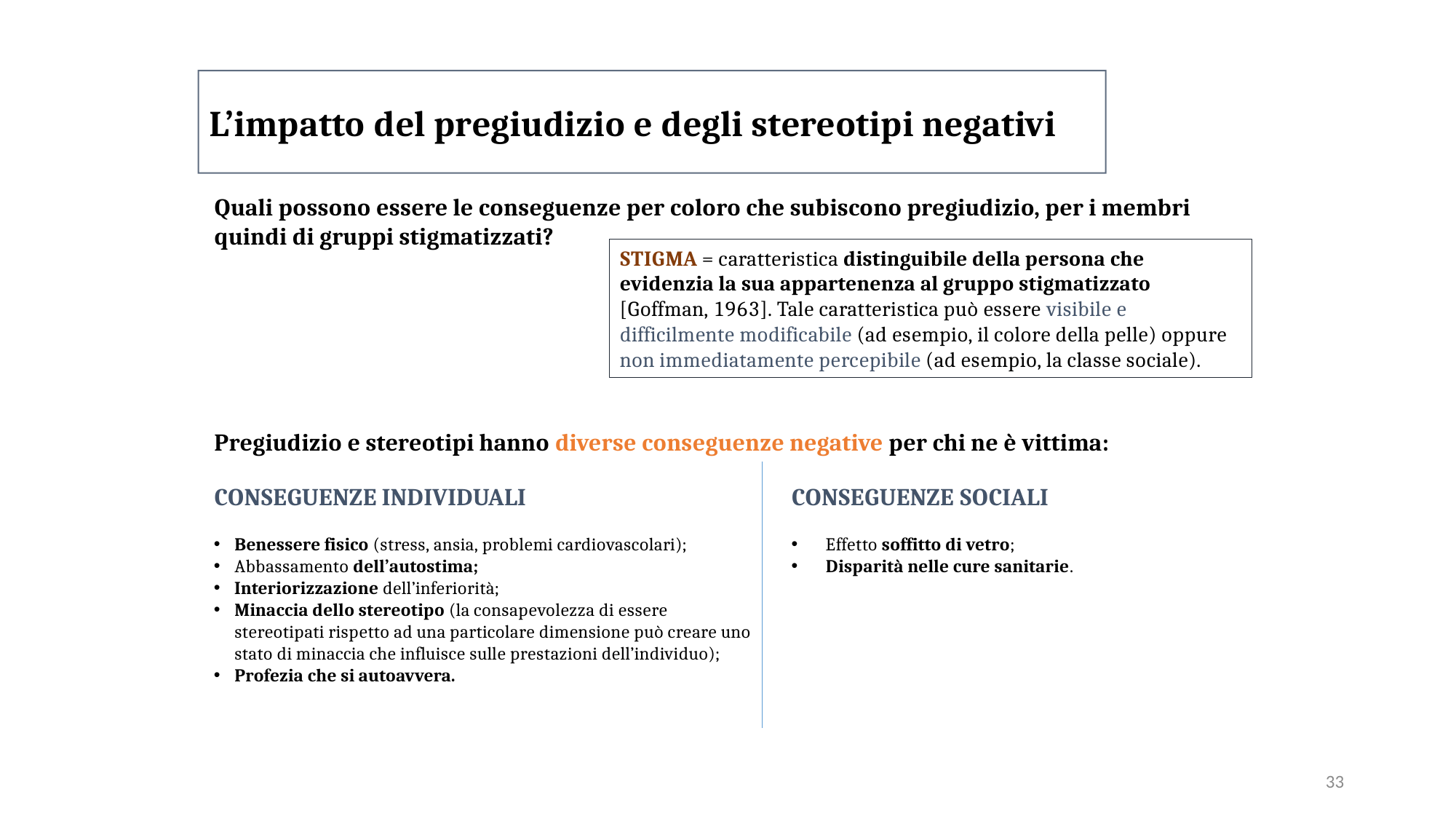

L’impatto del pregiudizio e degli stereotipi negativi
Quali possono essere le conseguenze per coloro che subiscono pregiudizio, per i membri quindi di gruppi stigmatizzati?
STIGMA = caratteristica distinguibile della persona che evidenzia la sua appartenenza al gruppo stigmatizzato [Goffman, 1963]. Tale caratteristica può essere visibile e difficilmente modificabile (ad esempio, il colore della pelle) oppure non immediatamente percepibile (ad esempio, la classe sociale).
Pregiudizio e stereotipi hanno diverse conseguenze negative per chi ne è vittima:
CONSEGUENZE INDIVIDUALI
CONSEGUENZE SOCIALI
Benessere fisico (stress, ansia, problemi cardiovascolari);
Abbassamento dell’autostima;
Interiorizzazione dell’inferiorità;
Minaccia dello stereotipo (la consapevolezza di essere stereotipati rispetto ad una particolare dimensione può creare uno stato di minaccia che influisce sulle prestazioni dell’individuo);
Profezia che si autoavvera.
Effetto soffitto di vetro;
Disparità nelle cure sanitarie.
33